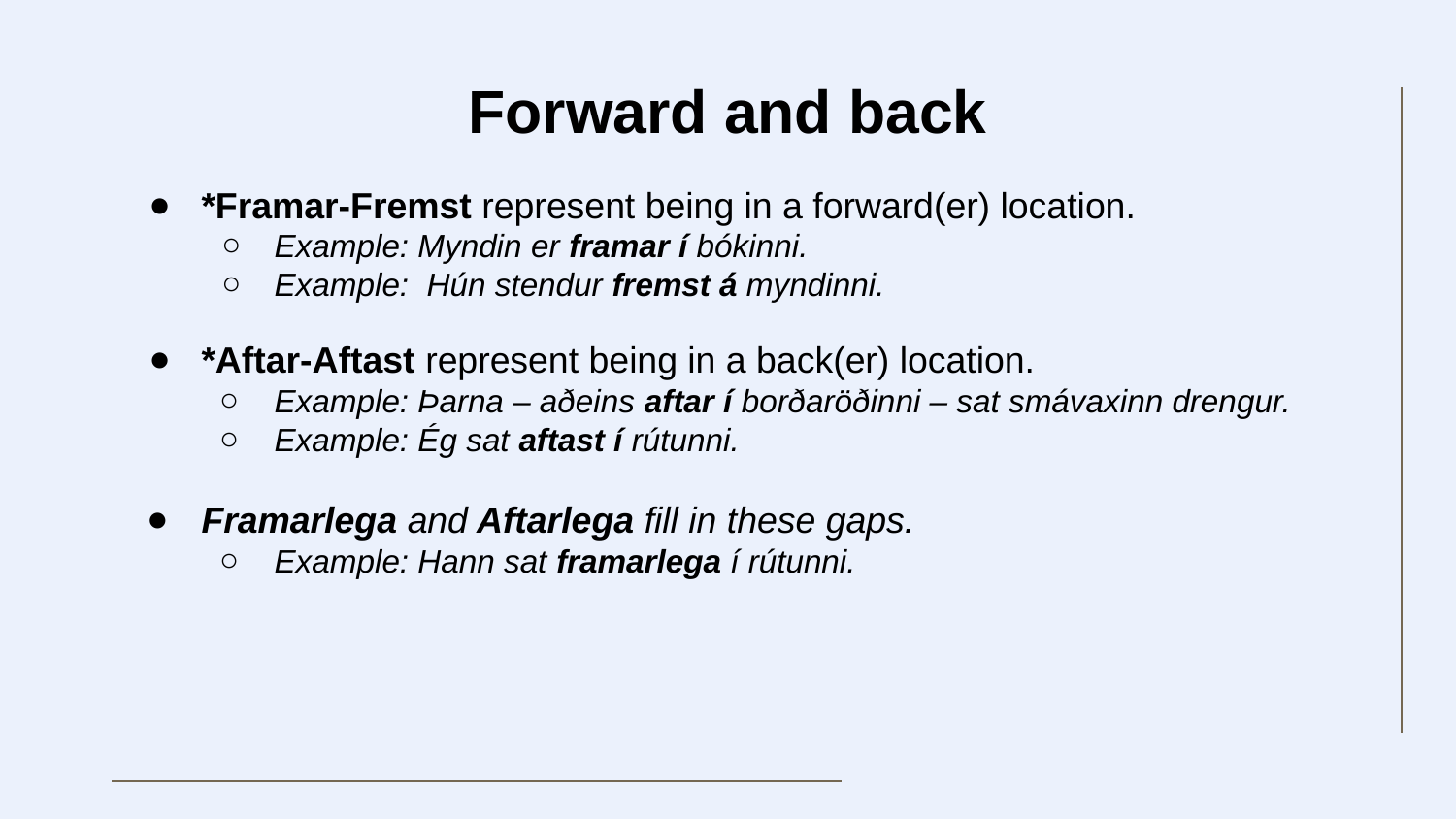

# Forward and back
*Framar-Fremst represent being in a forward(er) location.
Example: Myndin er framar í bókinni.
Example:  Hún stendur fremst á myndinni.

*Aftar-Aftast represent being in a back(er) location.
Example: Þarna – aðeins aftar í borðaröðinni – sat smávaxinn drengur.
Example: Ég sat aftast í rútunni.

Framarlega and Aftarlega fill in these gaps.
Example: Hann sat framarlega í rútunni.